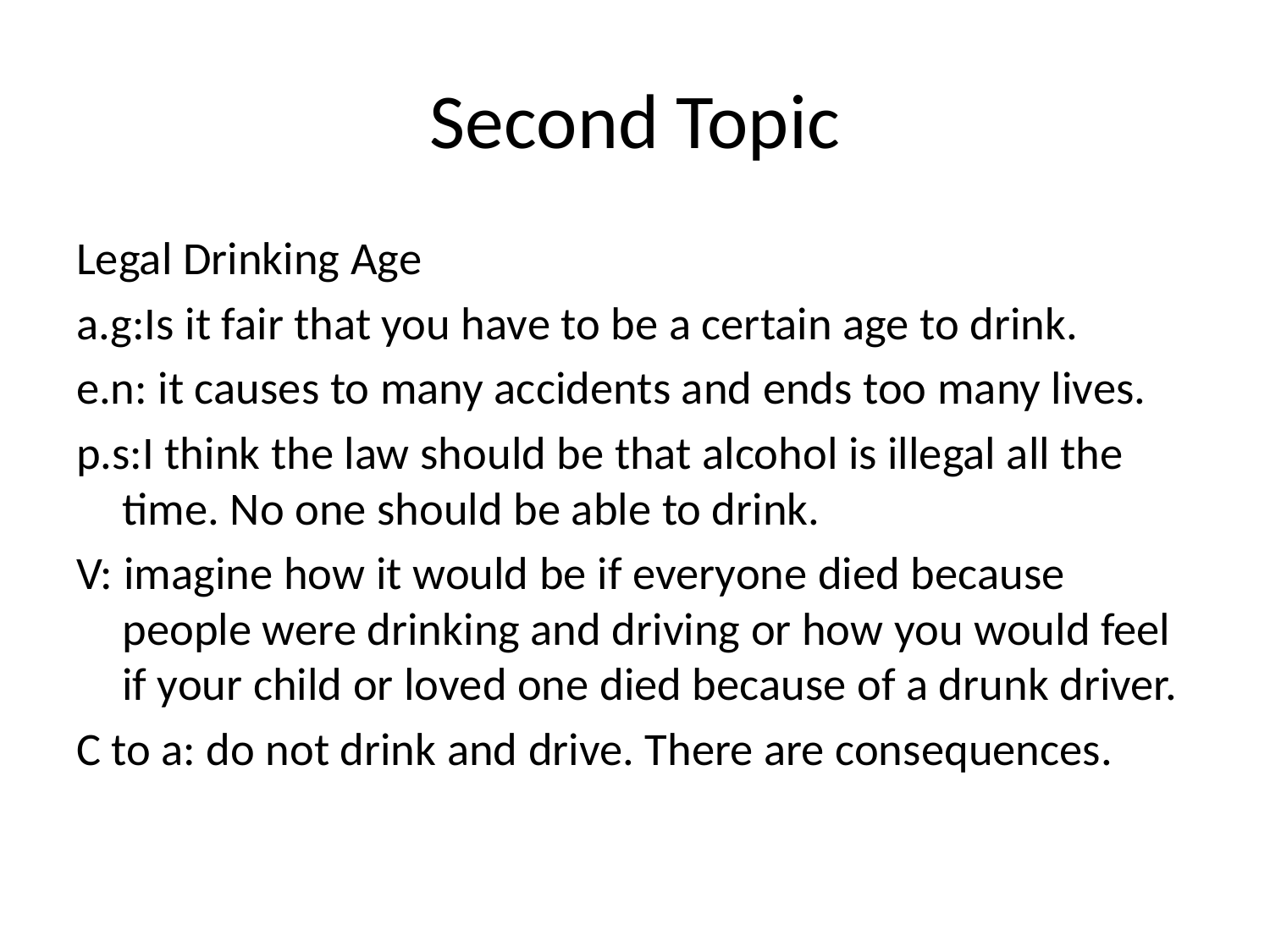

# Second Topic
Legal Drinking Age
a.g:Is it fair that you have to be a certain age to drink.
e.n: it causes to many accidents and ends too many lives.
p.s:I think the law should be that alcohol is illegal all the time. No one should be able to drink.
V: imagine how it would be if everyone died because people were drinking and driving or how you would feel if your child or loved one died because of a drunk driver.
C to a: do not drink and drive. There are consequences.